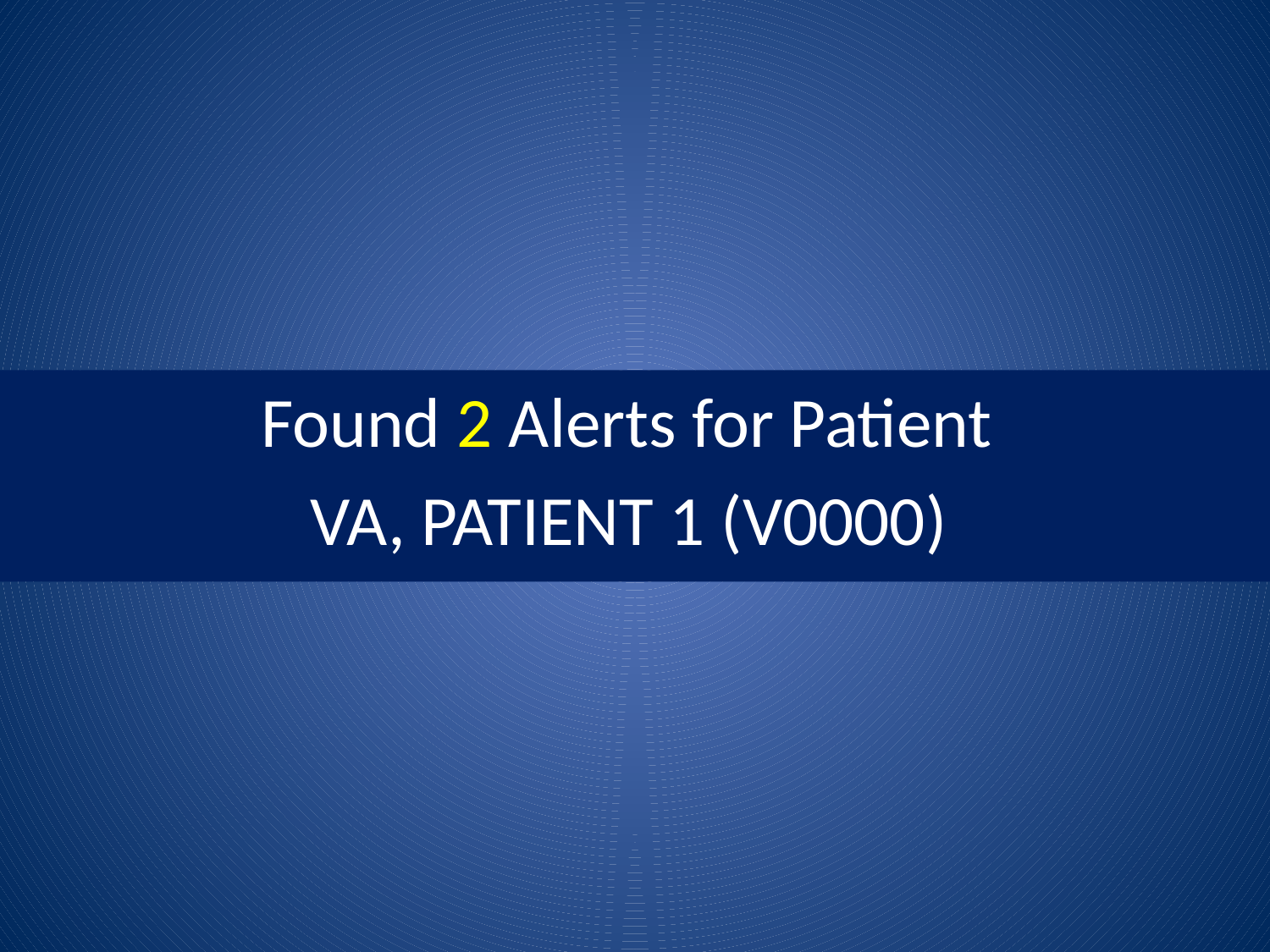

Found 2 Alerts for Patient
VA, PATIENT 1 (V0000)